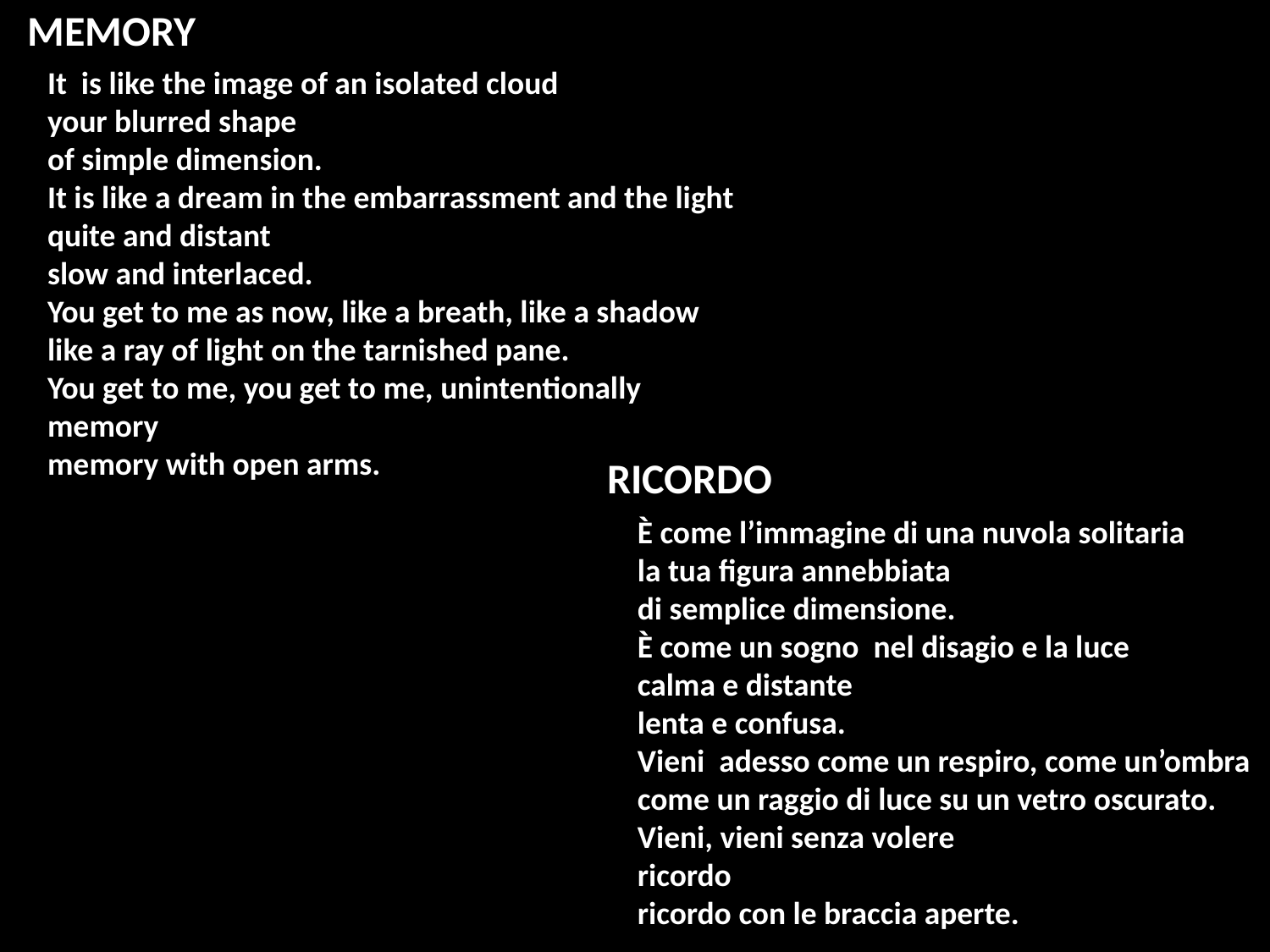

MEMORY
It  is like the image of an isolated cloud
your blurred shape
of simple dimension.
It is like a dream in the embarrassment and the light
quite and distant
slow and interlaced.
You get to me as now, like a breath, like a shadow
like a ray of light on the tarnished pane.
You get to me, you get to me, unintentionally
memory
memory with open arms.
RICORDO
È come l’immagine di una nuvola solitaria
la tua figura annebbiata
di semplice dimensione.
È come un sogno  nel disagio e la luce
calma e distante
lenta e confusa.
Vieni  adesso come un respiro, come un’ombra
come un raggio di luce su un vetro oscurato.
Vieni, vieni senza volere
ricordo
ricordo con le braccia aperte.